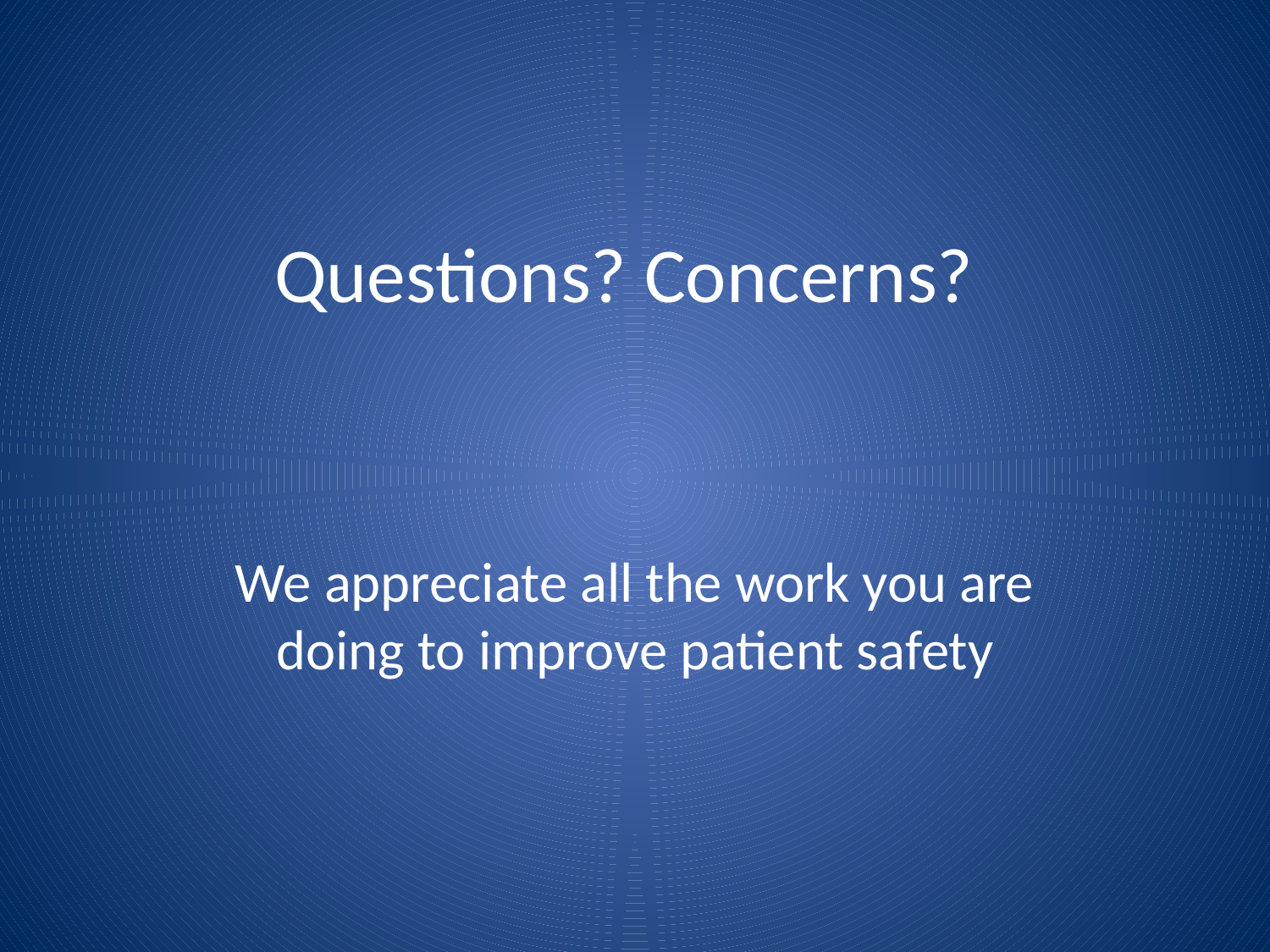

# Questions? Concerns?
We appreciate all the work you are doing to improve patient safety